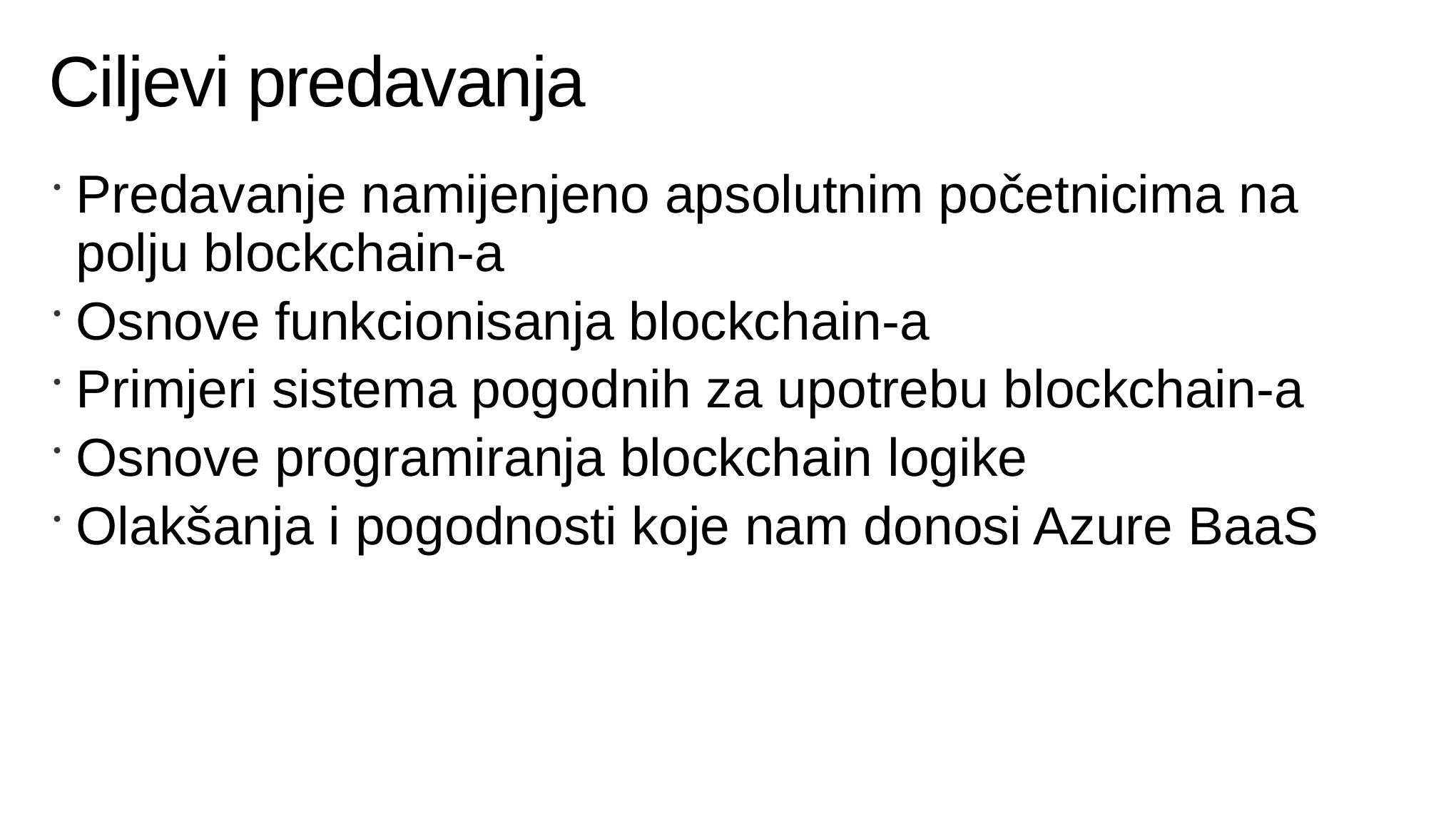

# Ciljevi predavanja
Predavanje namijenjeno apsolutnim početnicima na polju blockchain-a
Osnove funkcionisanja blockchain-a
Primjeri sistema pogodnih za upotrebu blockchain-a
Osnove programiranja blockchain logike
Olakšanja i pogodnosti koje nam donosi Azure BaaS